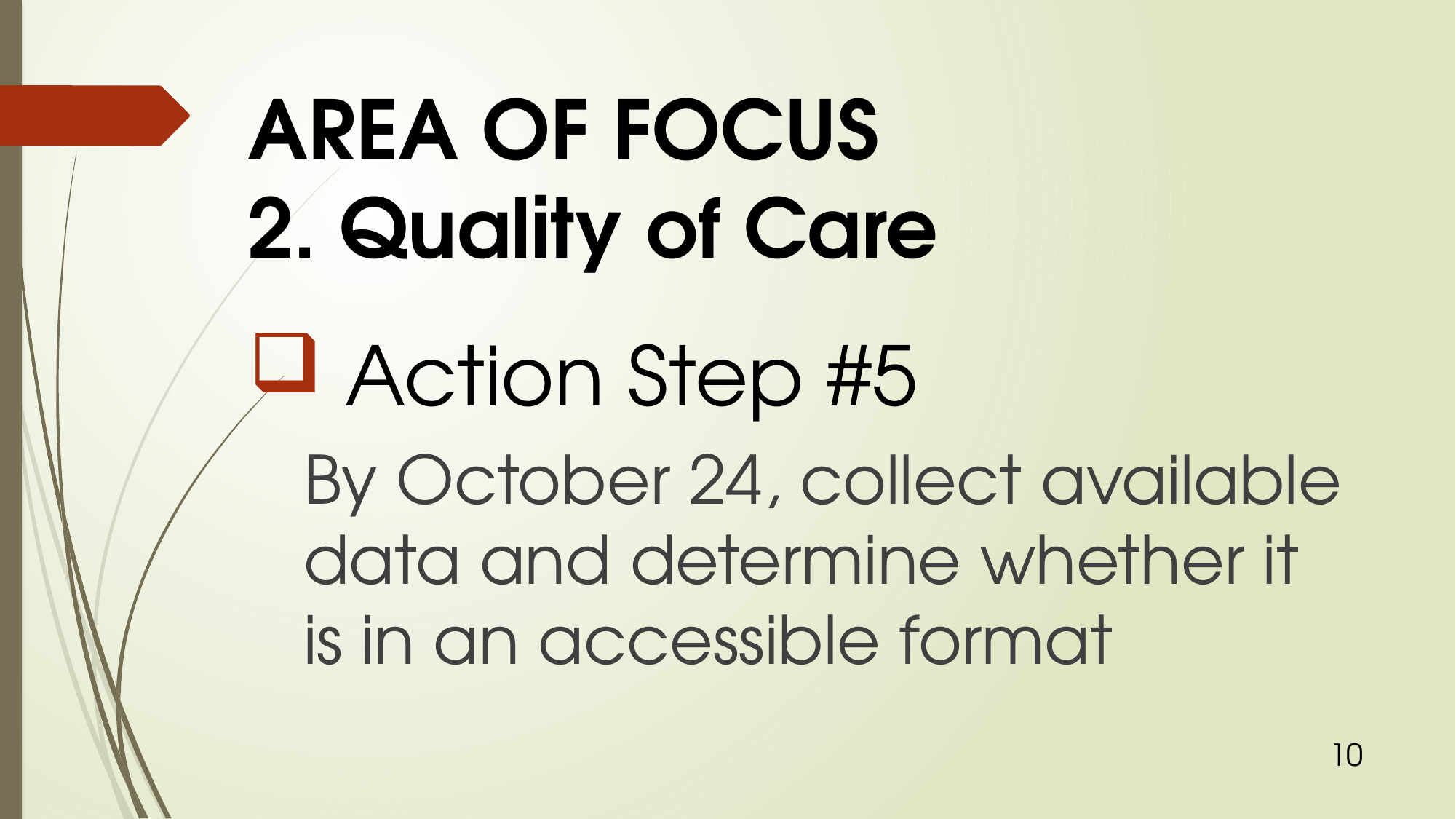

# AREA OF FOCUS 2. Quality of Care
 Action Step #5
By October 24, collect available data and determine whether it is in an accessible format

10